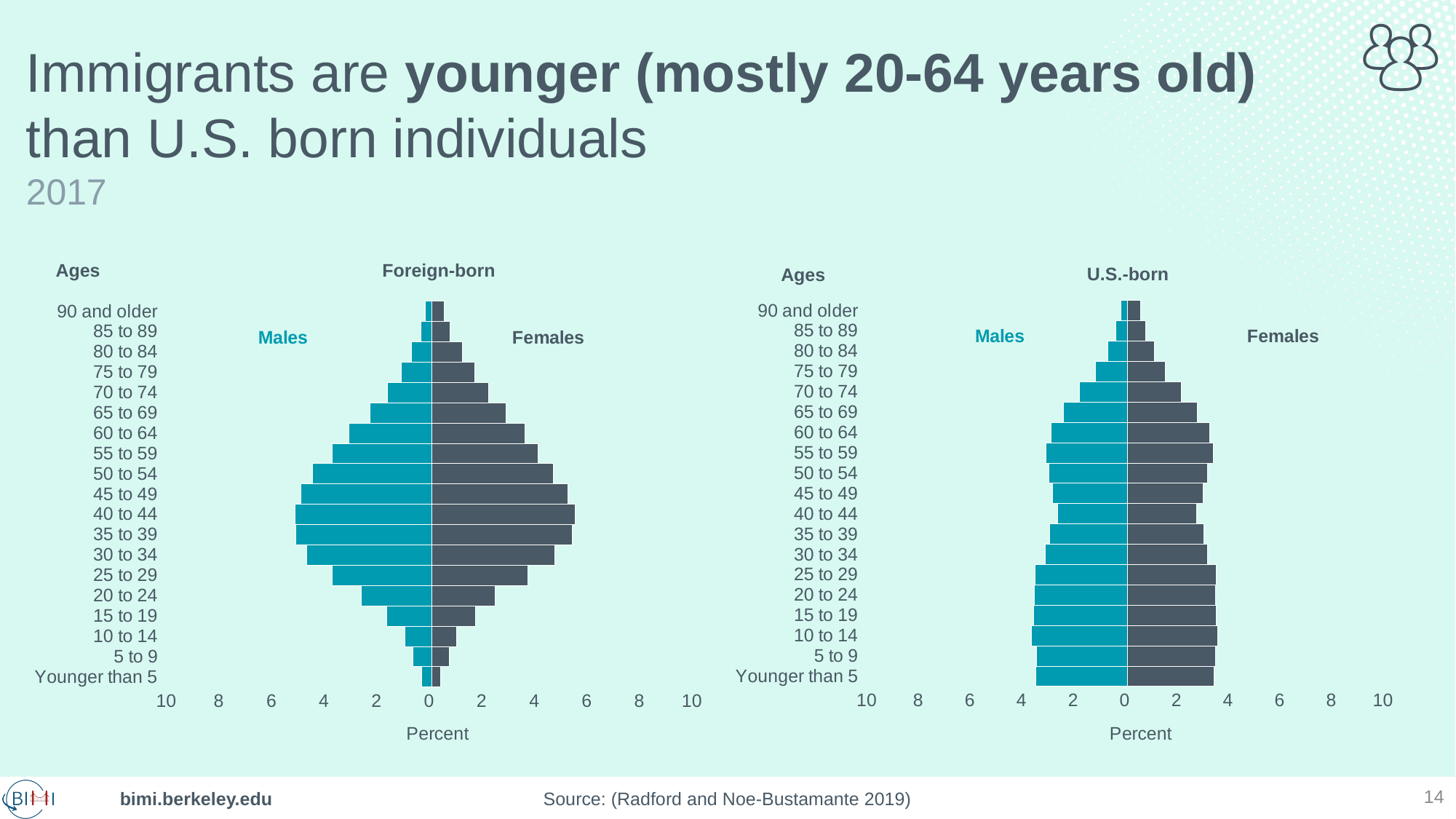

# Immigrants are younger (mostly 20-64 years old) than U.S. born individuals 2017
Foreign-born
Ages

### Chart

| Category |  |  |
|---|---|---|
| Younger than 5 | 0.3574284419683834 | 0.36393651712723846 |
| 5 to 9 | 0.6749774711380947 | 0.6997284241038298 |
| 10 to 14 | 0.9633572624072342 | 0.9993520974726802 |
| 15 to 19 | 1.666952248811325 | 1.7154497943549578 |
| 20 to 24 | 2.4134780119726513 | 2.6648653635758697 |
| 25 to 29 | 3.65398694705316 | 3.7742714891068223 |
| 30 to 34 | 4.702915264118291 | 4.7622490925907925 |
| 35 to 39 | 5.34718768169549 | 5.169314556237884 |
| 40 to 44 | 5.454329965400687 | 5.190579522924763 |
| 45 to 49 | 5.198436503626921 | 4.960475153441384 |
| 50 to 54 | 4.643687276314471 | 4.532505031766725 |
| 55 to 59 | 4.054744757233145 | 3.7670923390699955 |
| 60 to 64 | 3.5579872086372486 | 3.1330571912755487 |
| 65 to 69 | 2.83457749790002 | 2.3464088069705133 |
| 70 to 74 | 2.18054747144278 | 1.6642792089450409 |
| 75 to 79 | 1.6593227129503556 | 1.152643164648605 |
| 80 to 84 | 1.170399625765411 | 0.7548128623255436 |
| 85 to 89 | 0.7140642048862764 | 0.3930179297921014 |
| 90 and older | 0.48479304917756055 | 0.22278785177018856 |
U.S.-born
Ages

### Chart

| Category | Female | Male |
|---|---|---|
| Younger than 5 | 3.3613702486001653 | 3.53499618664713 |
| 5 to 9 | 3.4115570856324373 | 3.5228374796317037 |
| 10 to 14 | 3.4999106883889572 | 3.711510013122154 |
| 15 to 19 | 3.4471903726729396 | 3.6203015812216486 |
| 20 to 24 | 3.429531027359164 | 3.5993786091651336 |
| 25 to 29 | 3.4527688602531335 | 3.561055433924839 |
| 30 to 34 | 3.109612780622534 | 3.161086796876618 |
| 35 to 39 | 2.977433231470334 | 2.9912975131629898 |
| 40 to 44 | 2.6992749036129022 | 2.6818476842399845 |
| 45 to 49 | 2.9409532001861542 | 2.8953889753053437 |
| 50 to 54 | 3.1196809322655543 | 3.0272105599515076 |
| 55 to 59 | 3.3400455884683558 | 3.1530032687064993 |
| 60 to 64 | 3.1948829830559395 | 2.956152650383954 |
| 65 to 69 | 2.730747697526619 | 2.4708626223334367 |
| 70 to 74 | 2.1083647286630653 | 1.8365665804898814 |
| 75 to 79 | 1.485495468395081 | 1.2160719010563923 |
| 80 to 84 | 1.0478392475035796 | 0.7625386923816807 |
| 85 to 89 | 0.7210716858688914 | 0.44956253982421795 |
| 90 and older | 0.5332281228134774 | 0.23737205821560767 |
14
Source: (Radford and Noe-Bustamante 2019)